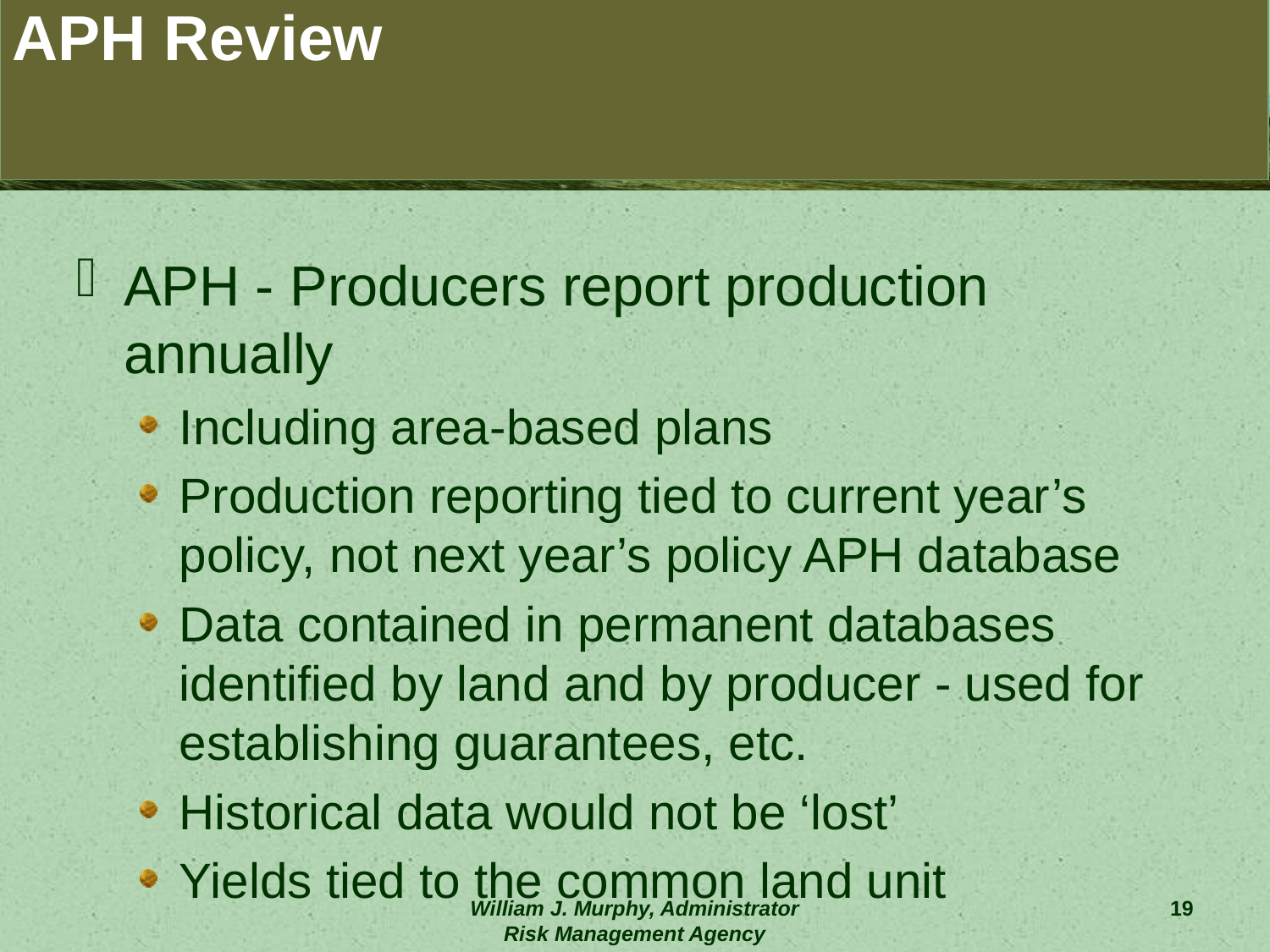

# APH Review
APH - Producers report production annually
Including area-based plans
Production reporting tied to current year’s policy, not next year’s policy APH database
Data contained in permanent databases identified by land and by producer - used for establishing guarantees, etc.
Historical data would not be ‘lost’
Yields tied to the common land unit
William J. Murphy, Administrator
Risk Management Agency
19